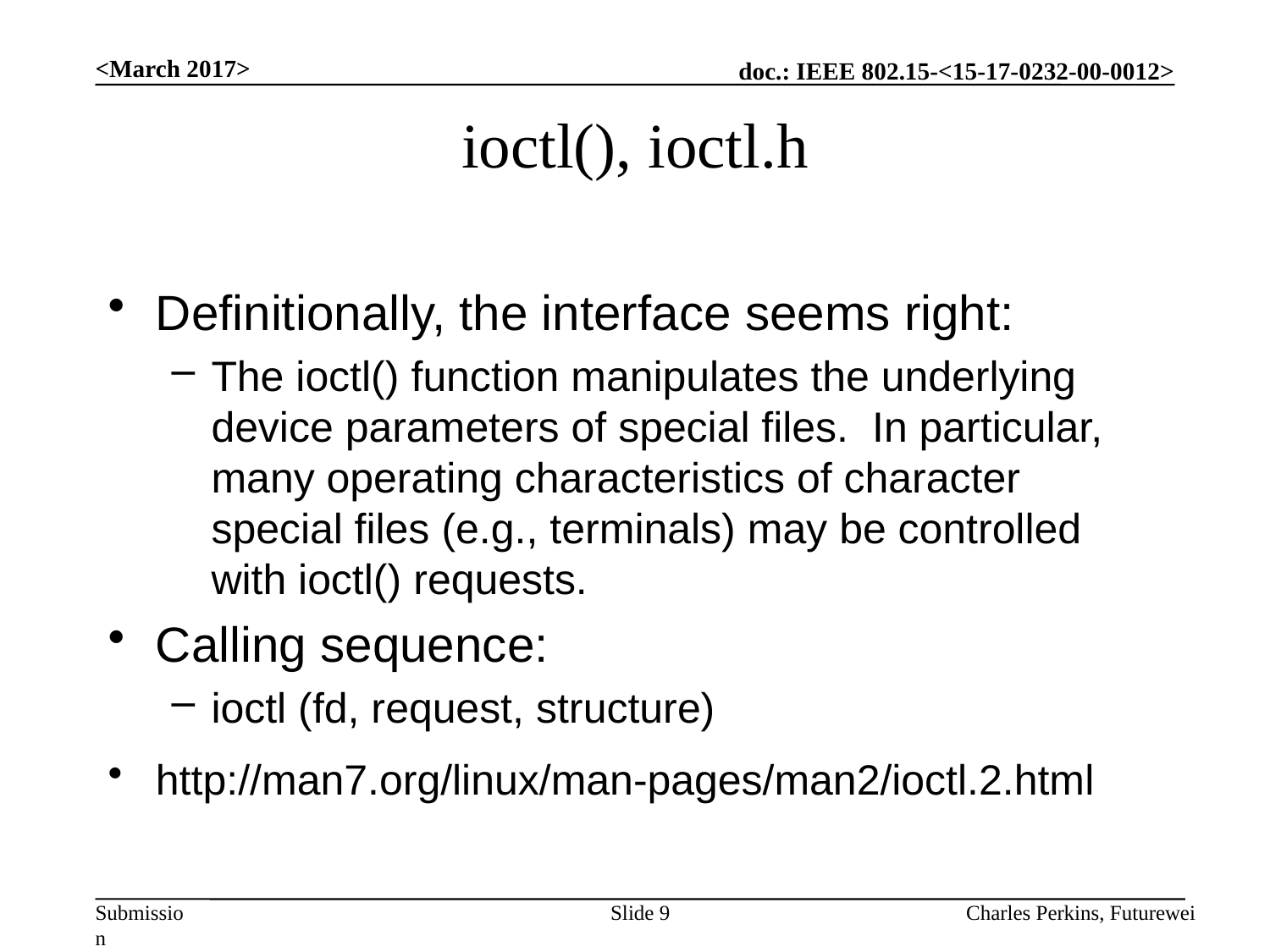

<March 2017>
# ioctl(), ioctl.h
Definitionally, the interface seems right:
The ioctl() function manipulates the underlying device parameters of special files.  In particular, many operating characteristics of character special files (e.g., terminals) may be controlled with ioctl() requests.
Calling sequence:
ioctl (fd, request, structure)
http://man7.org/linux/man-pages/man2/ioctl.2.html
Slide 9
Charles Perkins, Futurewei